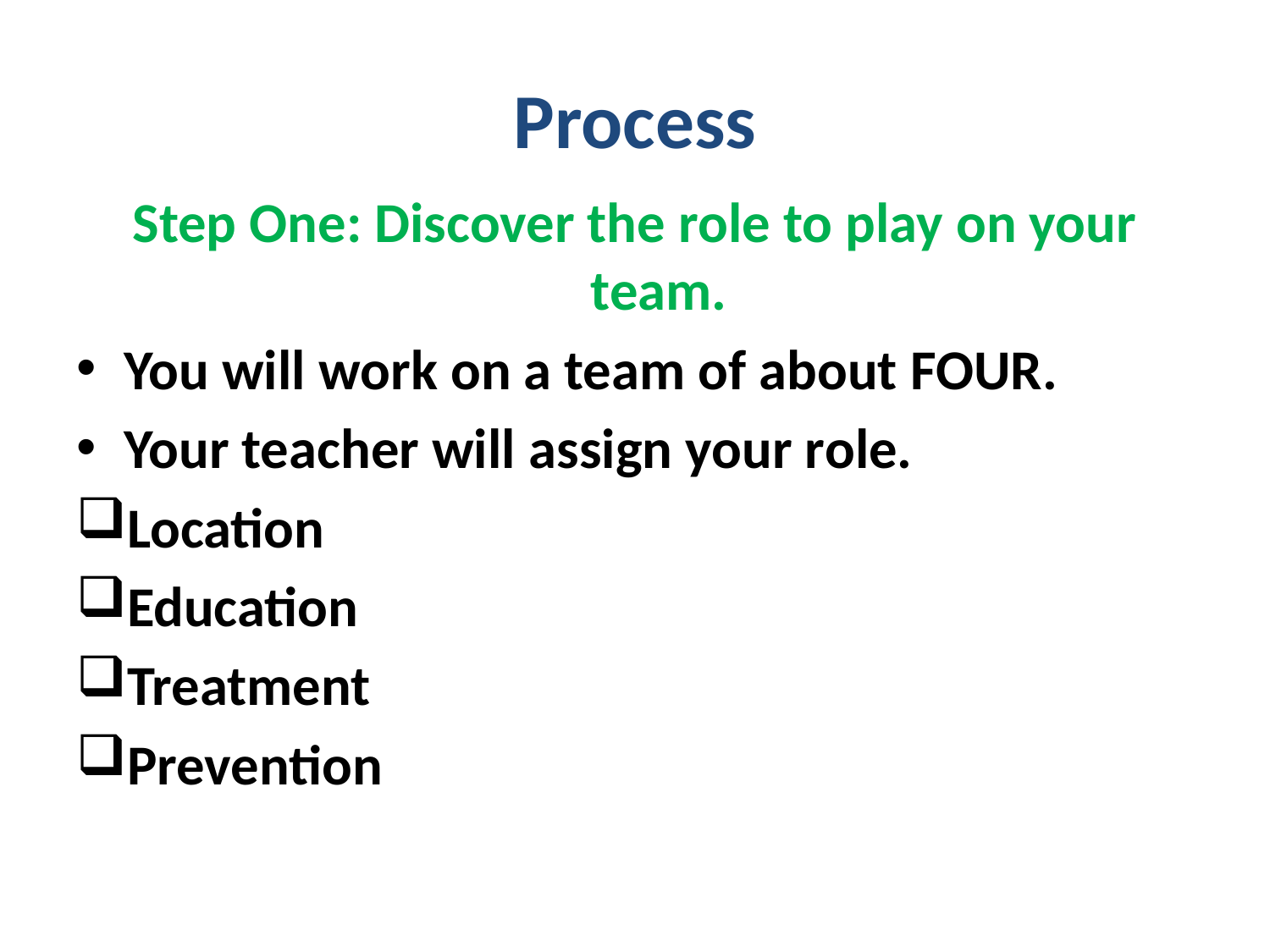

# Process
Step One: Discover the role to play on your team.
You will work on a team of about FOUR.
Your teacher will assign your role.
Location
Education
Treatment
Prevention